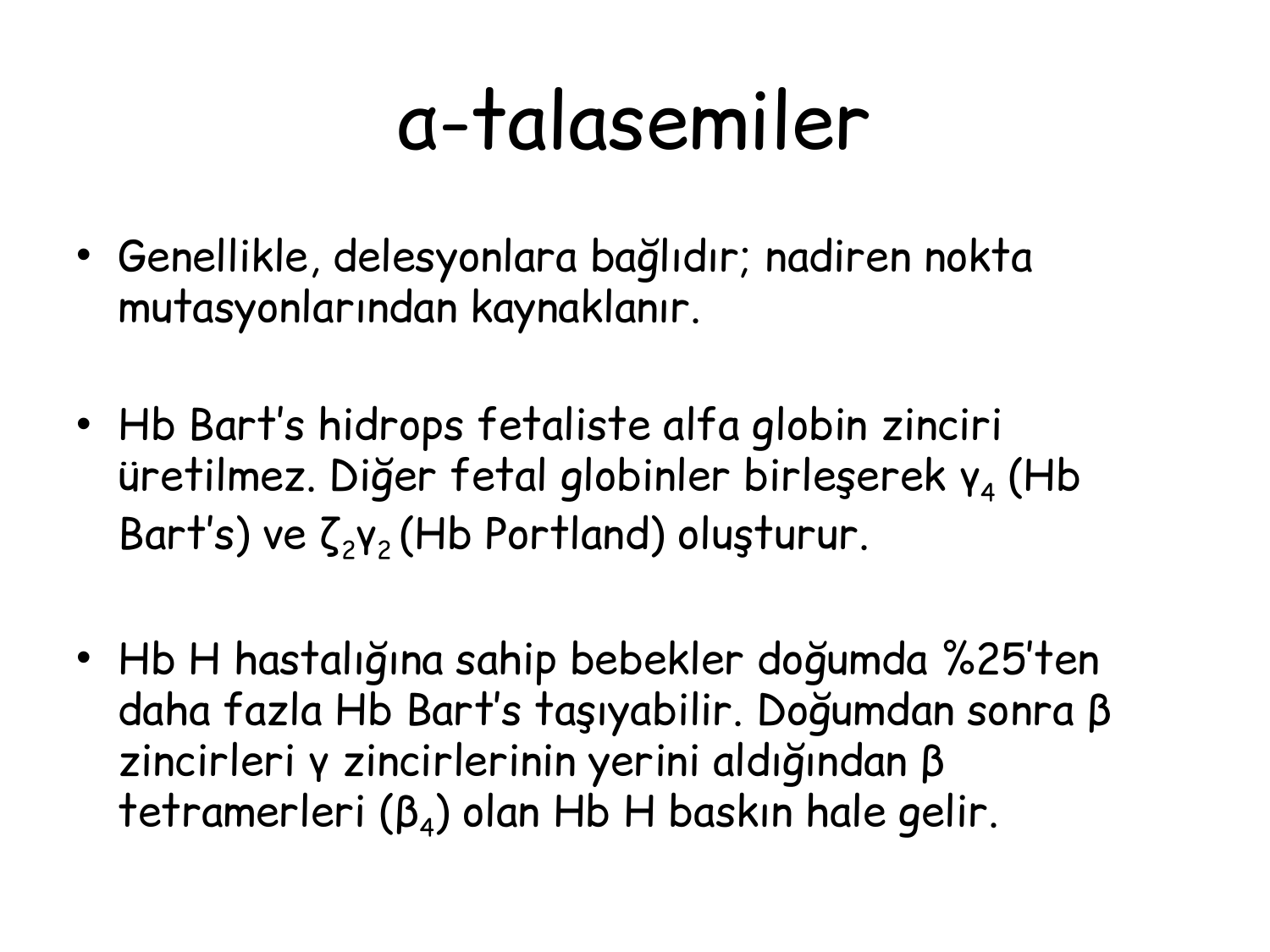

# α-talasemiler
Genellikle, delesyonlara bağlıdır; nadiren nokta mutasyonlarından kaynaklanır.

Hb Bart’s hidrops fetaliste alfa globin zinciri üretilmez. Diğer fetal globinler birleşerek γ4 (Hb Bart’s) ve ζ2γ2 (Hb Portland) oluşturur.

Hb H hastalığına sahip bebekler doğumda %25’ten daha fazla Hb Bart’s taşıyabilir. Doğumdan sonra β zincirleri γ zincirlerinin yerini aldığından β tetramerleri (β4) olan Hb H baskın hale gelir.